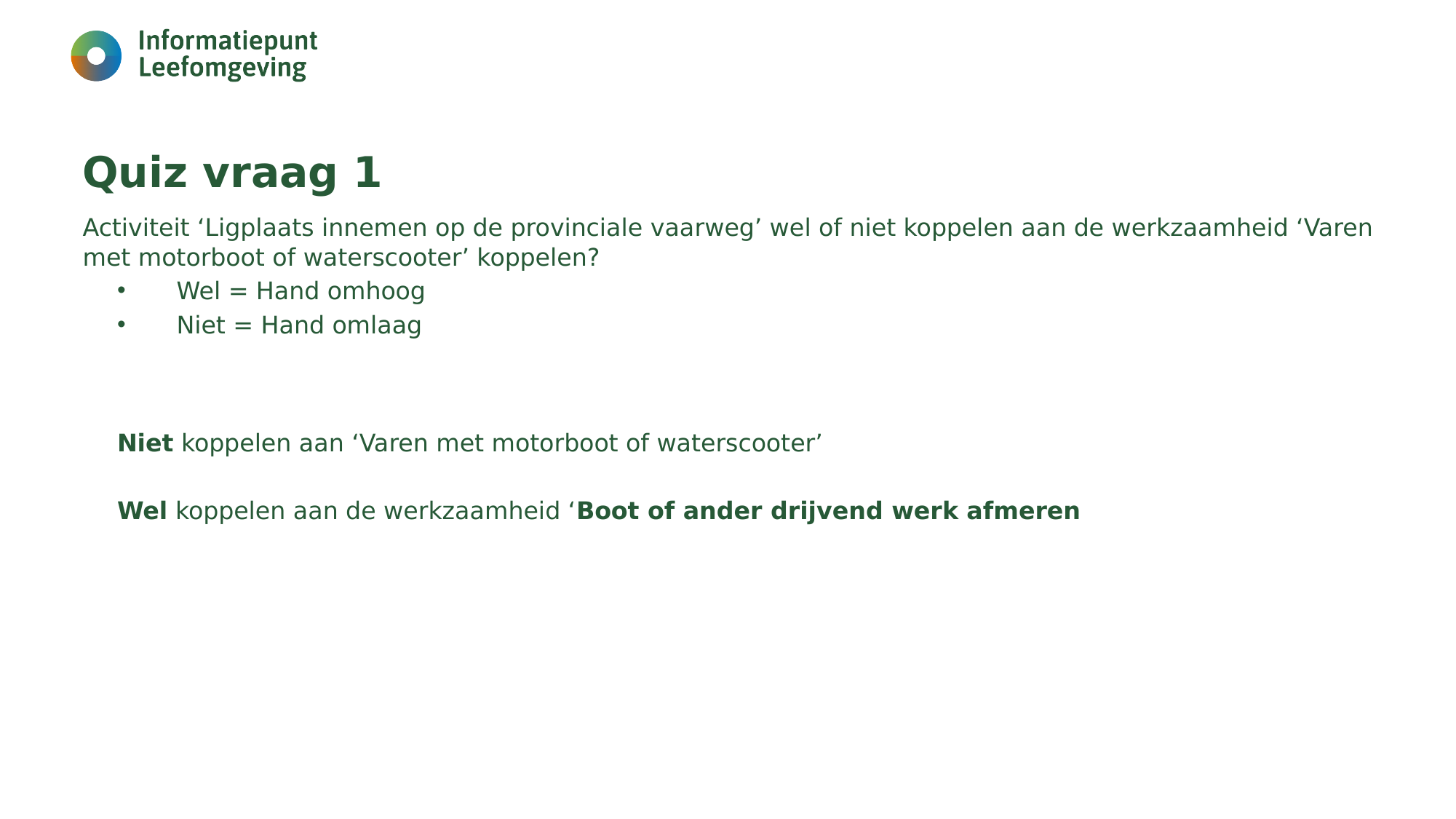

# Quiz vraag 1
Activiteit ‘Ligplaats innemen op de provinciale vaarweg’ wel of niet koppelen aan de werkzaamheid ‘Varen met motorboot of waterscooter’ koppelen?
Wel = Hand omhoog
Niet = Hand omlaag

Niet koppelen aan ‘Varen met motorboot of waterscooter’

Wel koppelen aan de werkzaamheid ‘Boot of ander drijvend werk afmeren